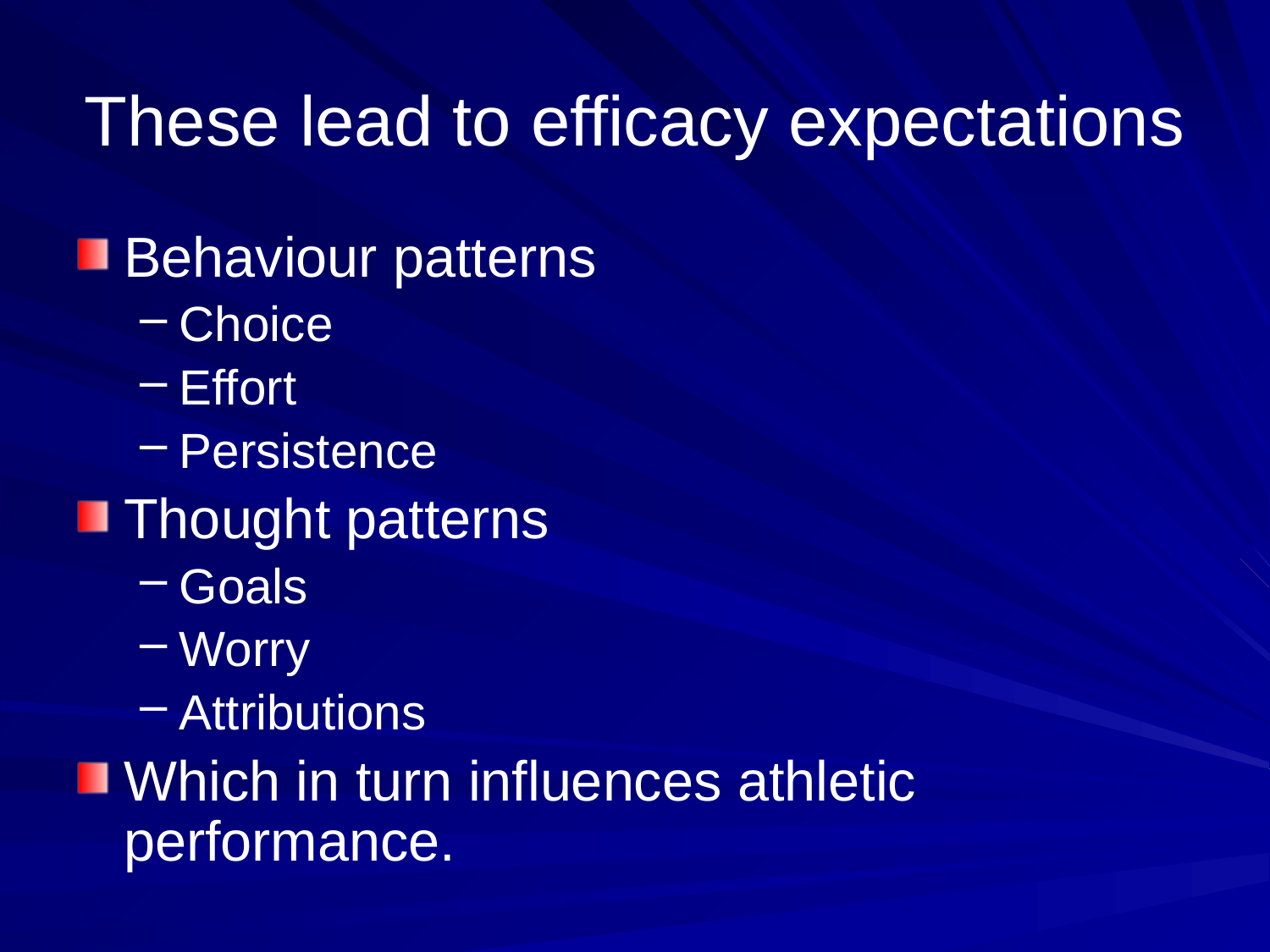

# These lead to efficacy expectations
Behaviour patterns
Choice
Effort
Persistence
Thought patterns
Goals
Worry
Attributions
Which in turn influences athletic performance.